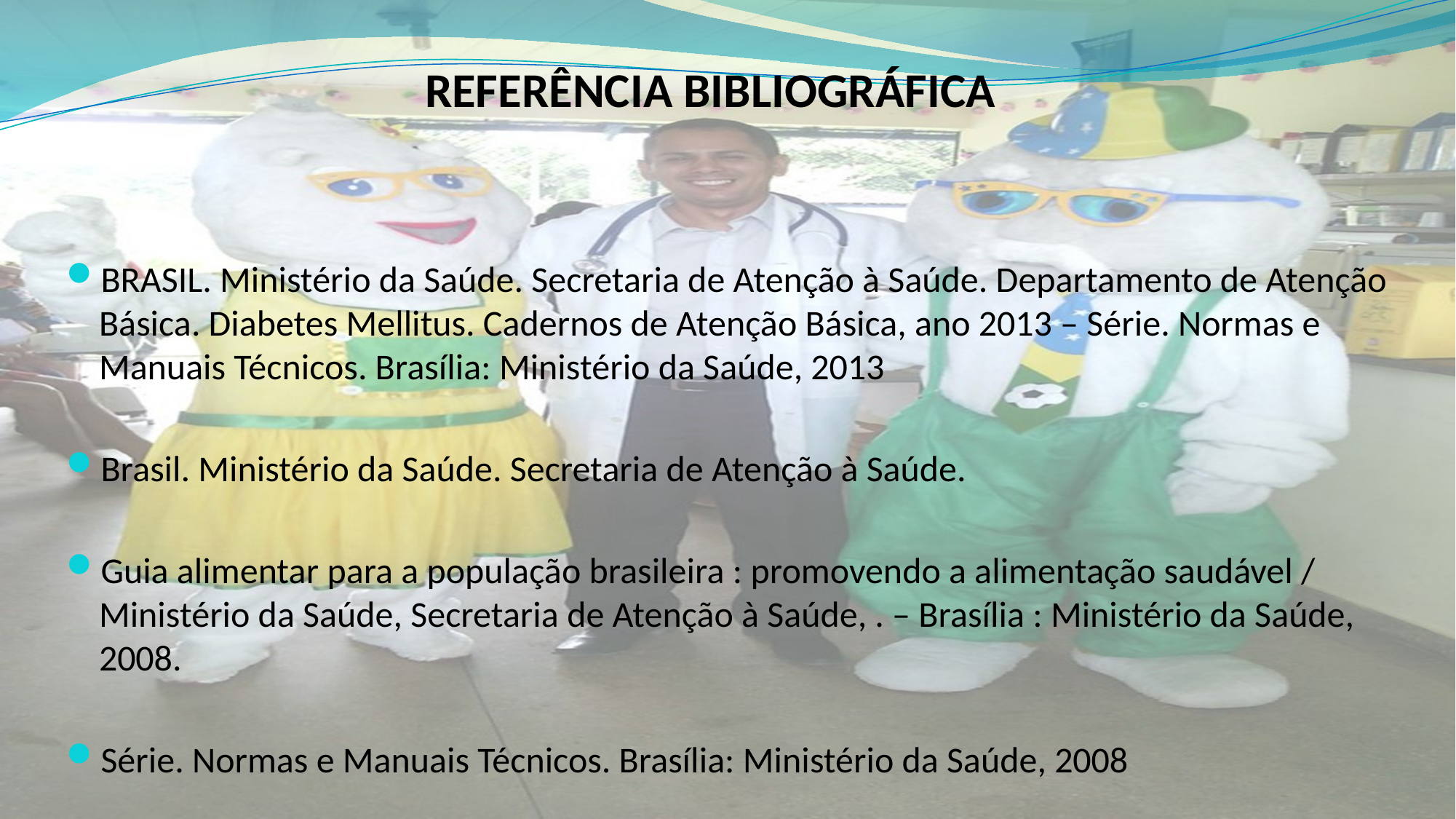

# REFERÊNCIA BIBLIOGRÁFICA

BRASIL. Ministério da Saúde. Secretaria de Atenção à Saúde. Departamento de Atenção Básica. Diabetes Mellitus. Cadernos de Atenção Básica, ano 2013 – Série. Normas e Manuais Técnicos. Brasília: Ministério da Saúde, 2013

Brasil. Ministério da Saúde. Secretaria de Atenção à Saúde.

Guia alimentar para a população brasileira : promovendo a alimentação saudável / Ministério da Saúde, Secretaria de Atenção à Saúde, . – Brasília : Ministério da Saúde, 2008.

Série. Normas e Manuais Técnicos. Brasília: Ministério da Saúde, 2008